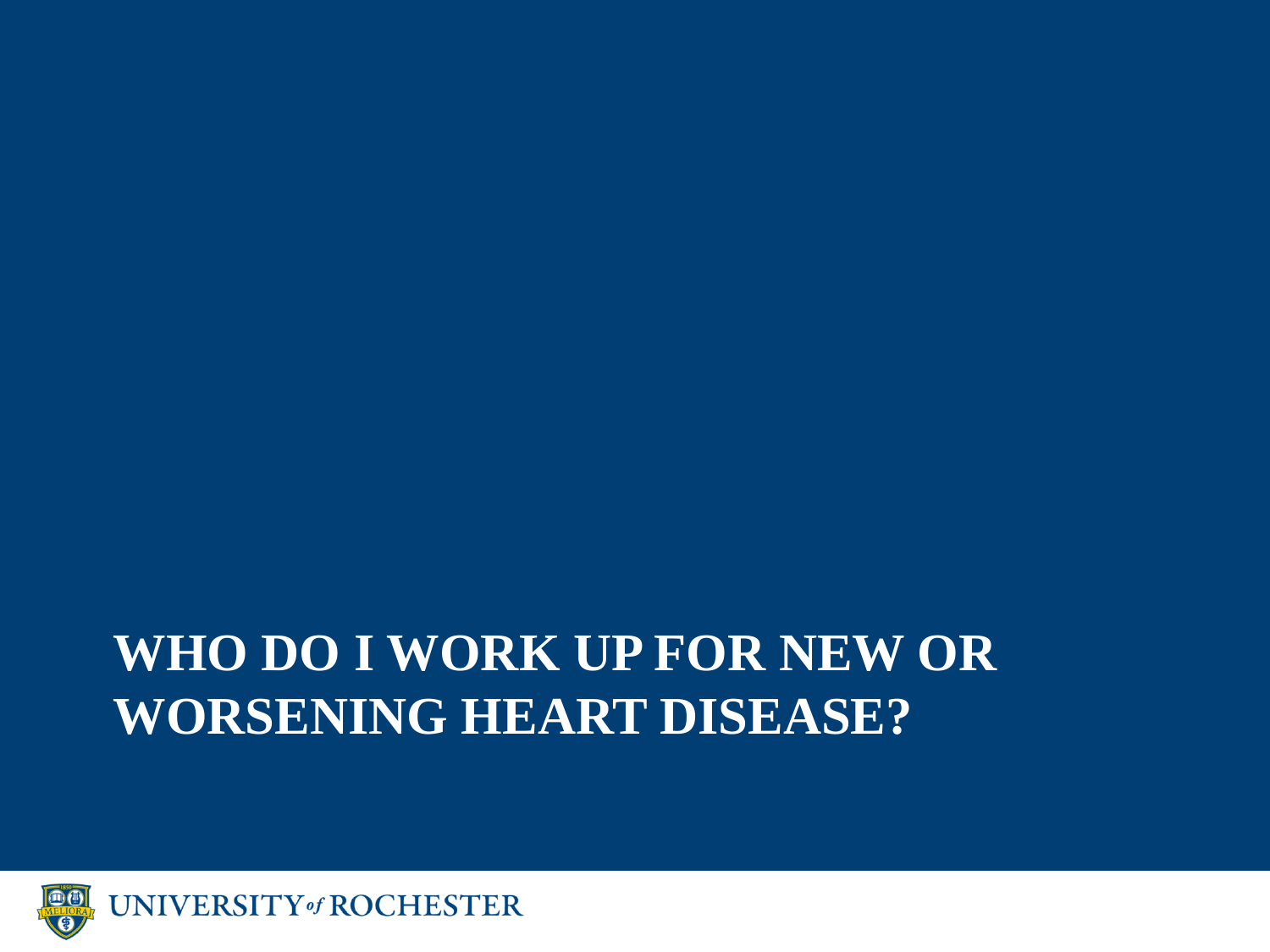

# Who do I work up for NEW or worsening heart disease?